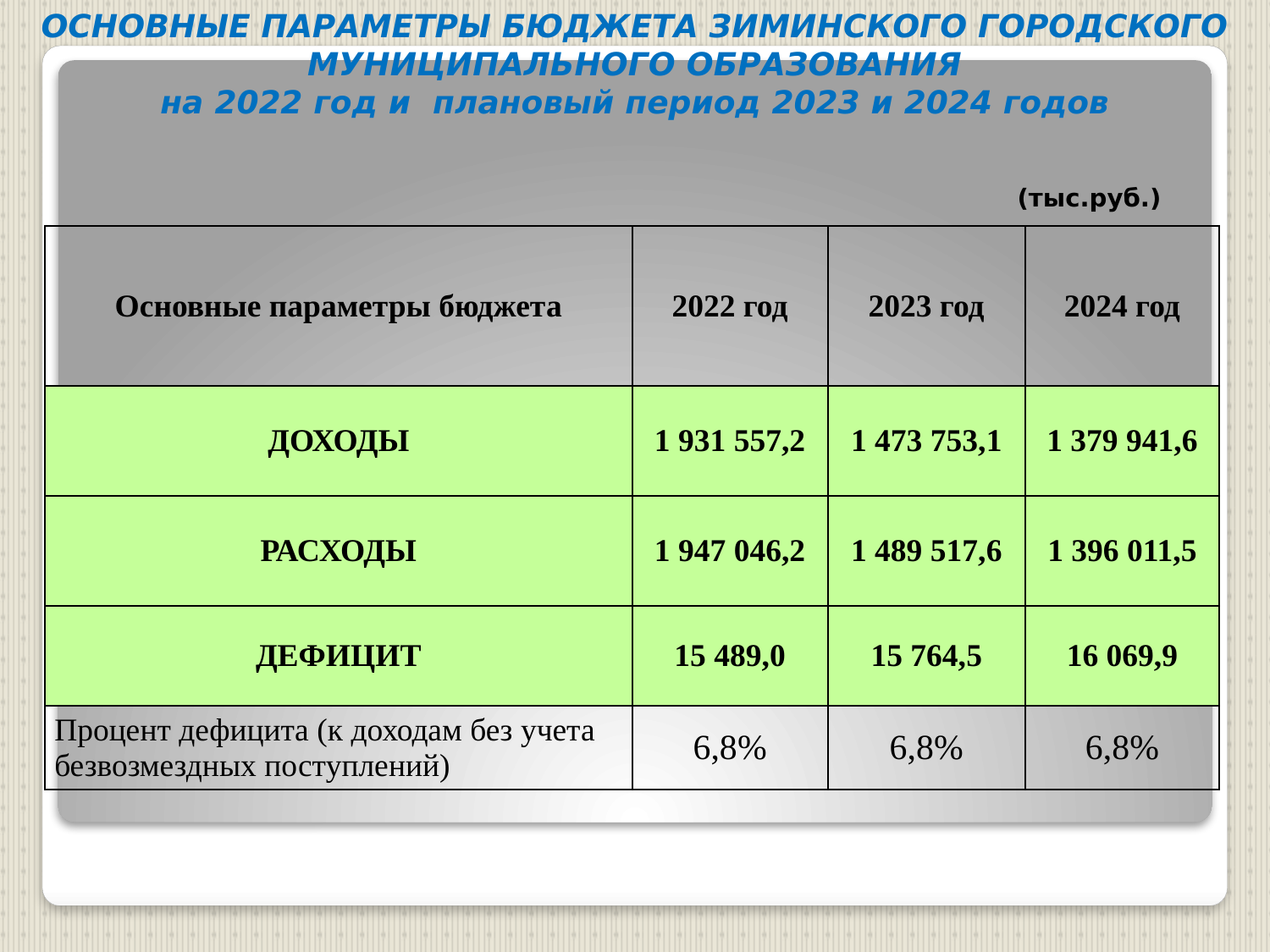

ОСНОВНЫЕ ПАРАМЕТРЫ БЮДЖЕТА ЗИМИНСКОГО ГОРОДСКОГО МУНИЦИПАЛЬНОГО ОБРАЗОВАНИЯ
на 2022 год и  плановый период 2023 и 2024 годов
(тыс.руб.)
| Основные параметры бюджета | 2022 год | 2023 год | 2024 год |
| --- | --- | --- | --- |
| ДОХОДЫ | 1 931 557,2 | 1 473 753,1 | 1 379 941,6 |
| РАСХОДЫ | 1 947 046,2 | 1 489 517,6 | 1 396 011,5 |
| ДЕФИЦИТ | 15 489,0 | 15 764,5 | 16 069,9 |
| Процент дефицита (к доходам без учета безвозмездных поступлений) | 6,8% | 6,8% | 6,8% |